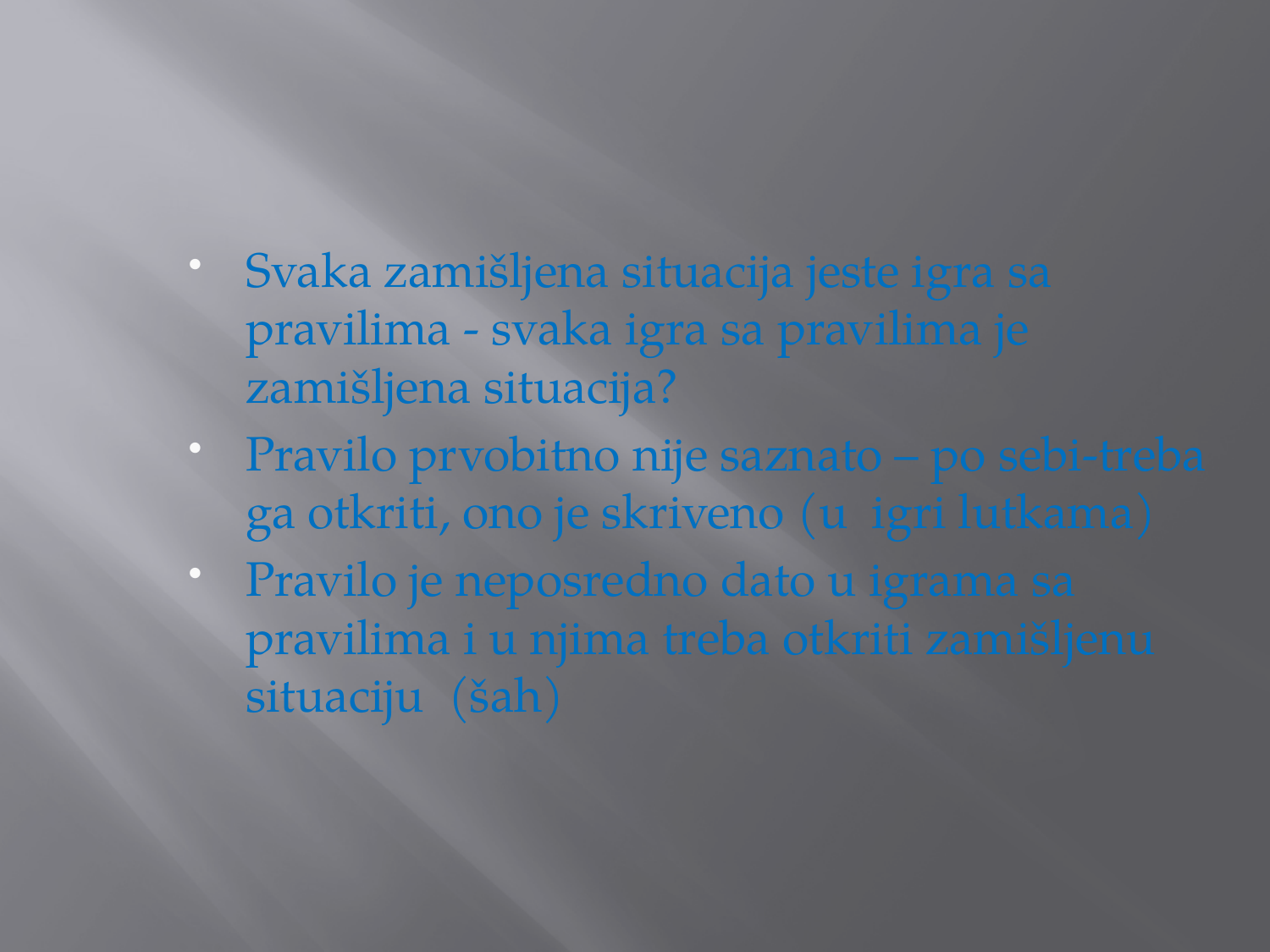

Svaka zamišljena situacija jeste igra sa pravilima - svaka igra sa pravilima je zamišljena situacija?
Pravilo prvobitno nije saznato – po sebi-treba ga otkriti, ono je skriveno (u  igri lutkama)
Pravilo je neposredno dato u igrama sa pravilima i u njima treba otkriti zamišljenu situaciju  (šah)